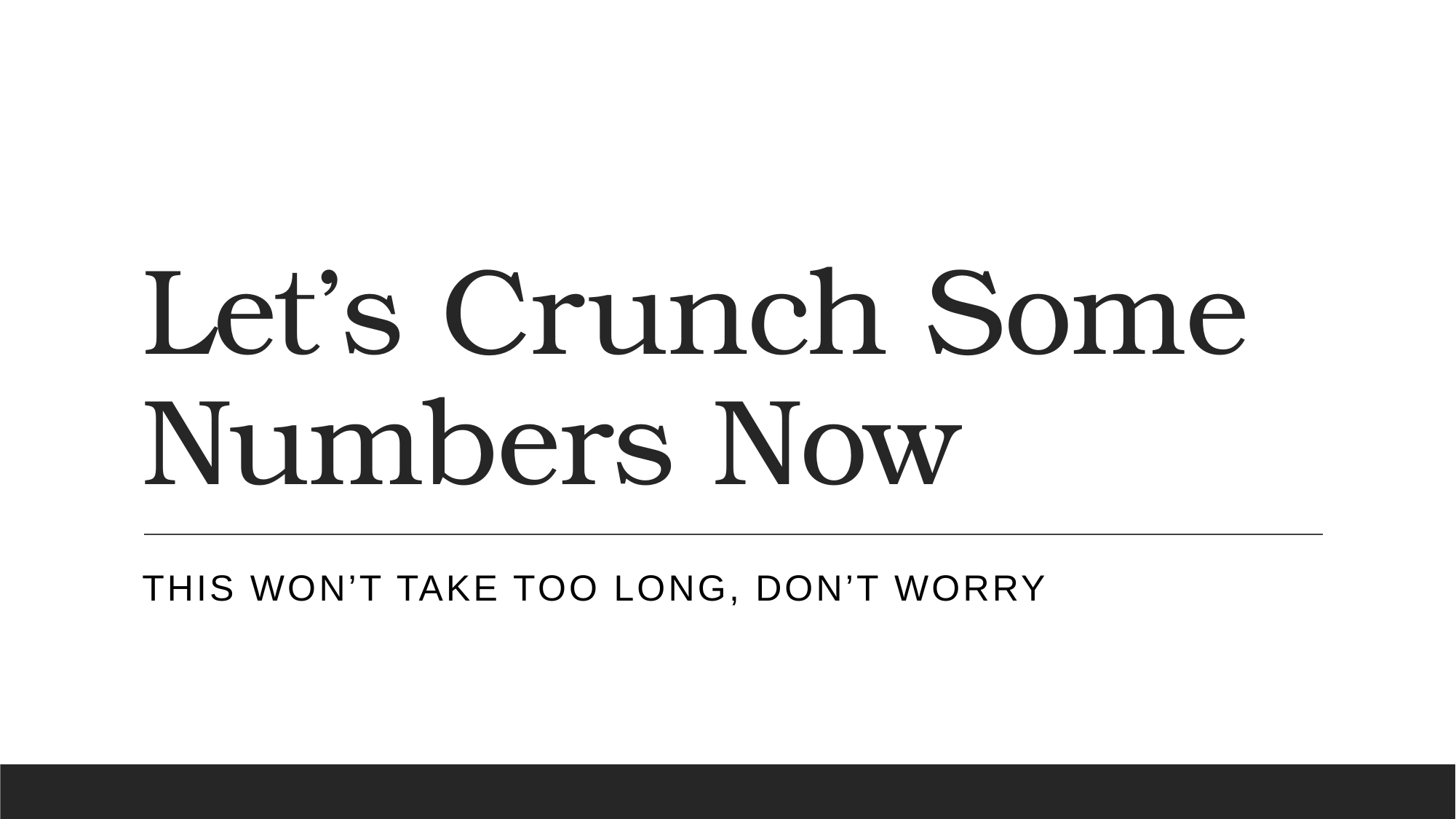

# Let’s Crunch Some Numbers Now
This won’t take too long, don’t worry